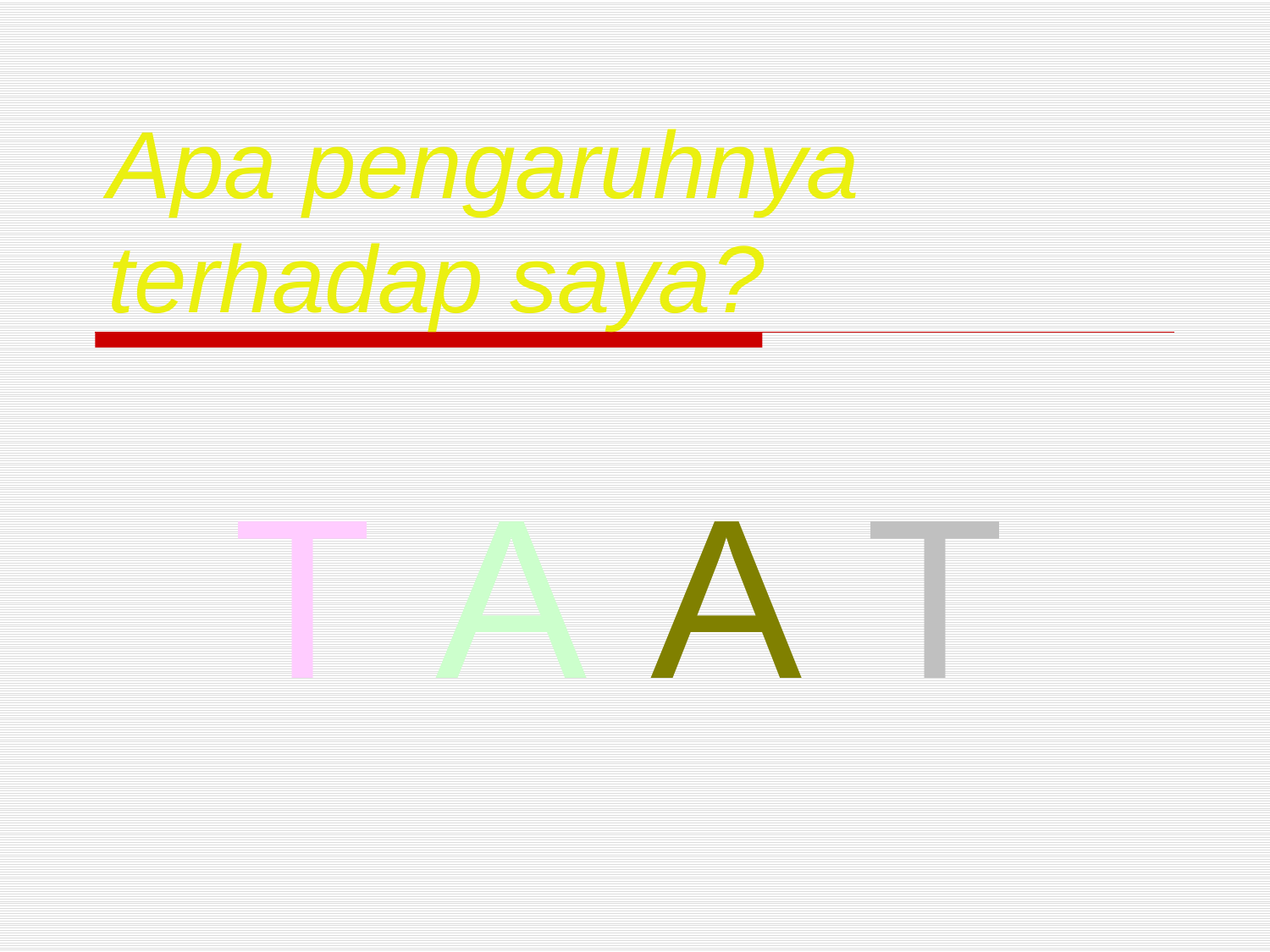

# Apa pengaruhnya terhadap saya?
T A A T